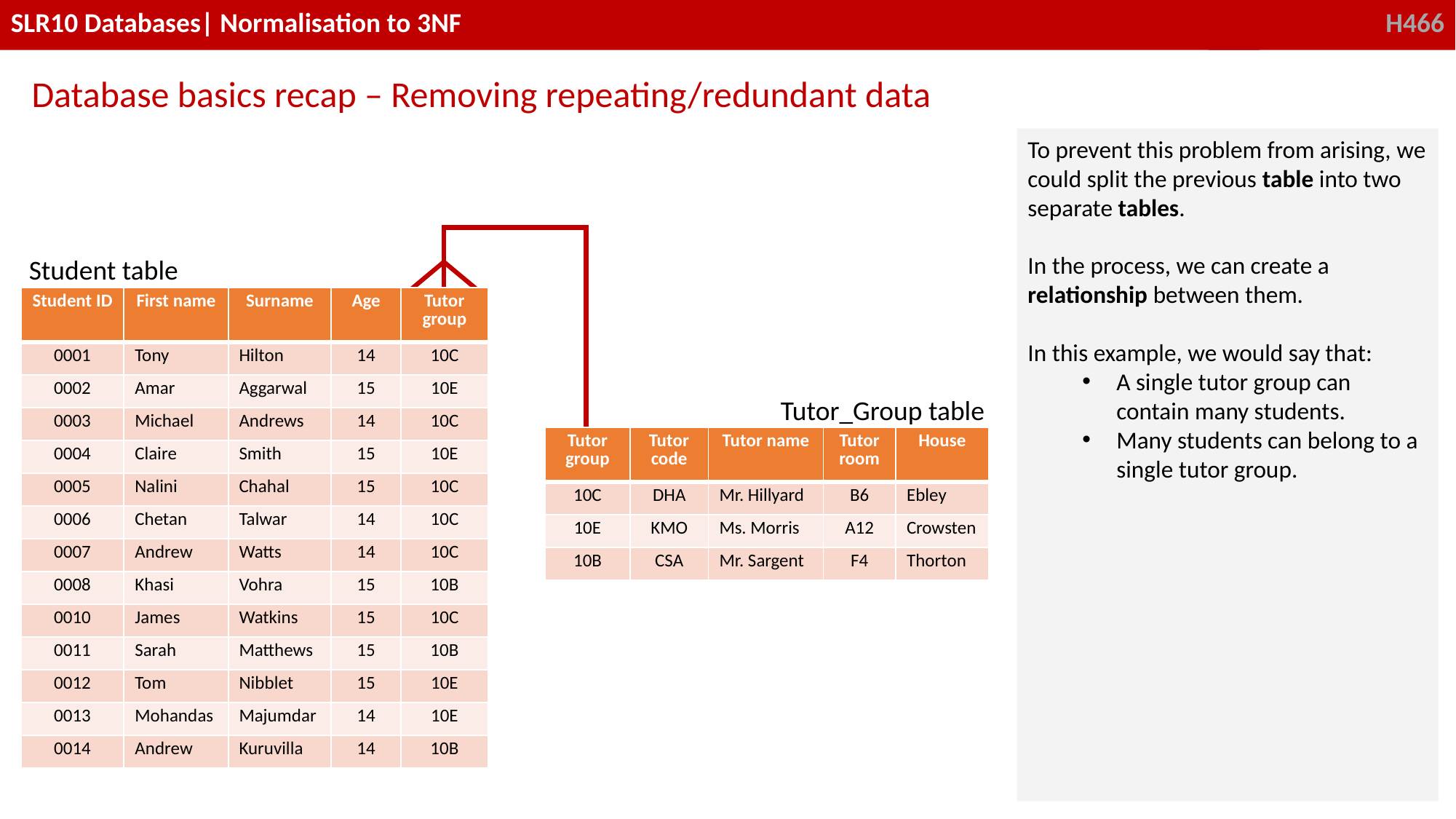

Database basics recap – Removing repeating/redundant data
To prevent this problem from arising, we could split the previous table into two separate tables.

In the process, we can create a relationship between them.

In this example, we would say that:
A single tutor group can contain many students.
Many students can belong to a single tutor group.

Student table
| Student ID | First name | Surname | Age | Tutor group |
| --- | --- | --- | --- | --- |
| 0001 | Tony | Hilton | 14 | 10C |
| 0002 | Amar | Aggarwal | 15 | 10E |
| 0003 | Michael | Andrews | 14 | 10C |
| 0004 | Claire | Smith | 15 | 10E |
| 0005 | Nalini | Chahal | 15 | 10C |
| 0006 | Chetan | Talwar | 14 | 10C |
| 0007 | Andrew | Watts | 14 | 10C |
| 0008 | Khasi | Vohra | 15 | 10B |
| 0010 | James | Watkins | 15 | 10C |
| 0011 | Sarah | Matthews | 15 | 10B |
| 0012 | Tom | Nibblet | 15 | 10E |
| 0013 | Mohandas | Majumdar | 14 | 10E |
| 0014 | Andrew | Kuruvilla | 14 | 10B |
Tutor_Group table
| Tutor group | Tutor code | Tutor name | Tutor room | House |
| --- | --- | --- | --- | --- |
| 10C | DHA | Mr. Hillyard | B6 | Ebley |
| 10E | KMO | Ms. Morris | A12 | Crowsten |
| 10B | CSA | Mr. Sargent | F4 | Thorton |